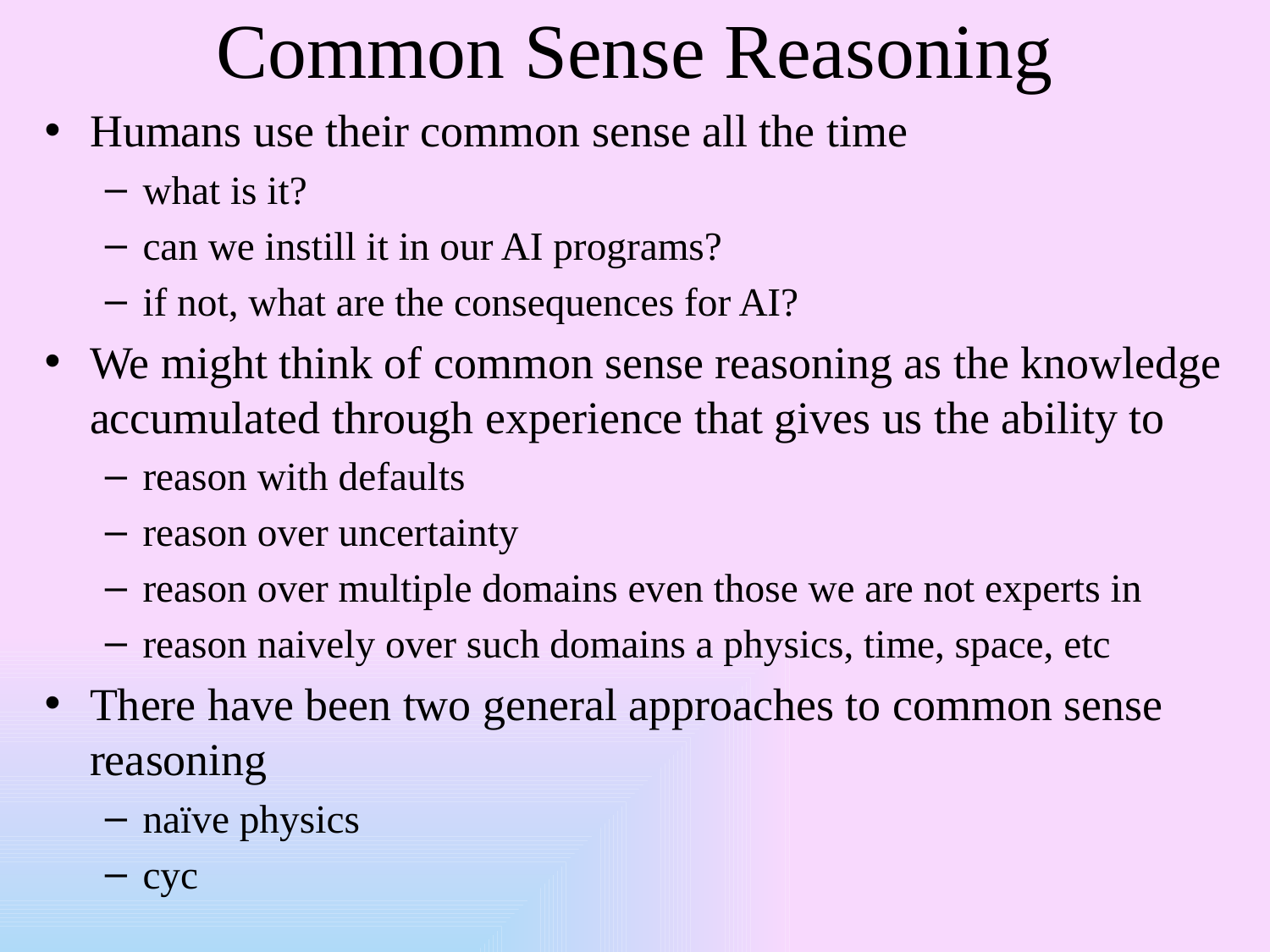

# Common Sense Reasoning
Humans use their common sense all the time
what is it?
can we instill it in our AI programs?
if not, what are the consequences for AI?
We might think of common sense reasoning as the knowledge accumulated through experience that gives us the ability to
reason with defaults
reason over uncertainty
reason over multiple domains even those we are not experts in
reason naively over such domains a physics, time, space, etc
There have been two general approaches to common sense reasoning
naïve physics
cyc